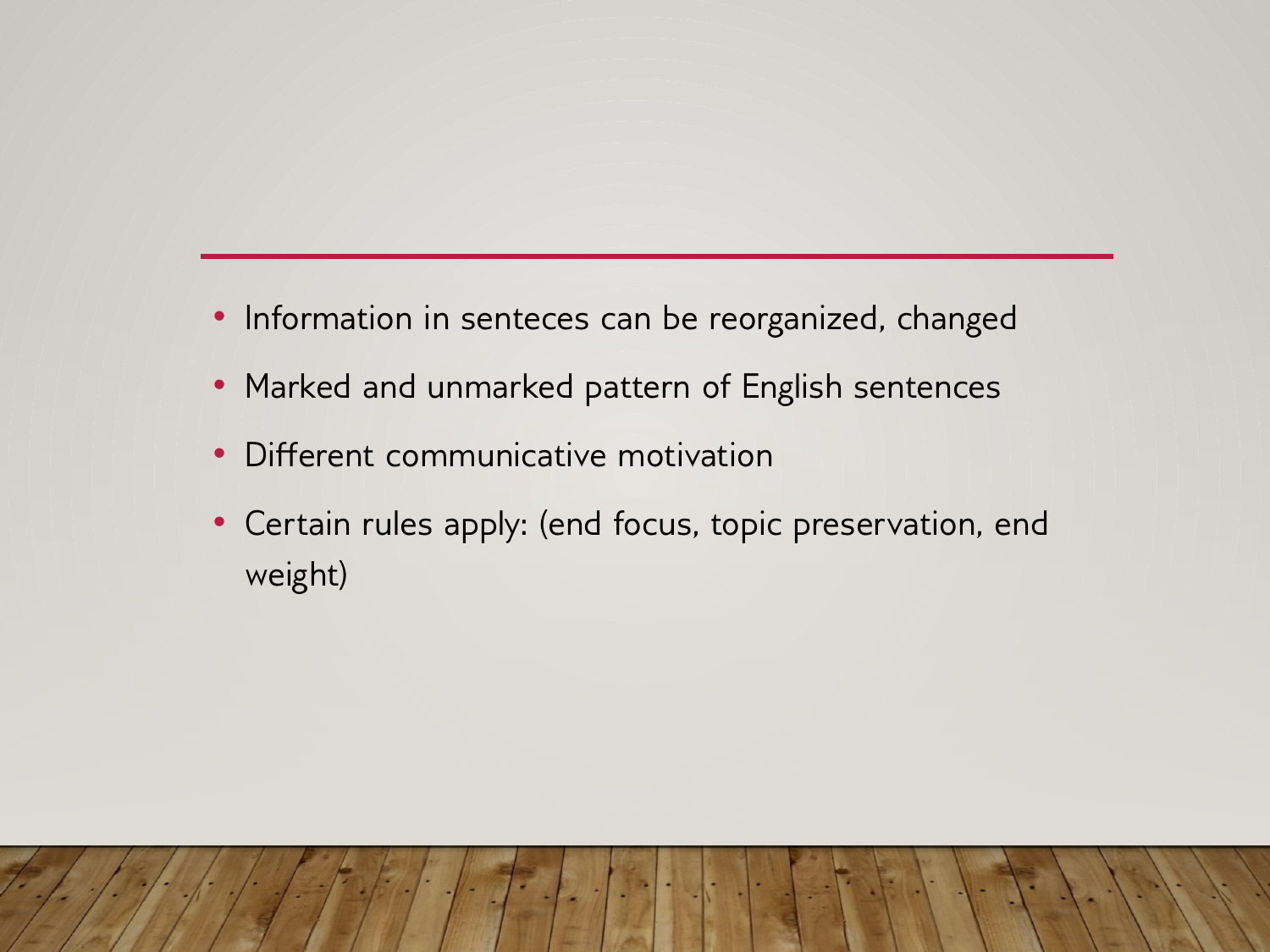

Information in senteces can be reorganized, changed
Marked and unmarked pattern of English sentences
Different communicative motivation
Certain rules apply: (end focus, topic preservation, end weight)